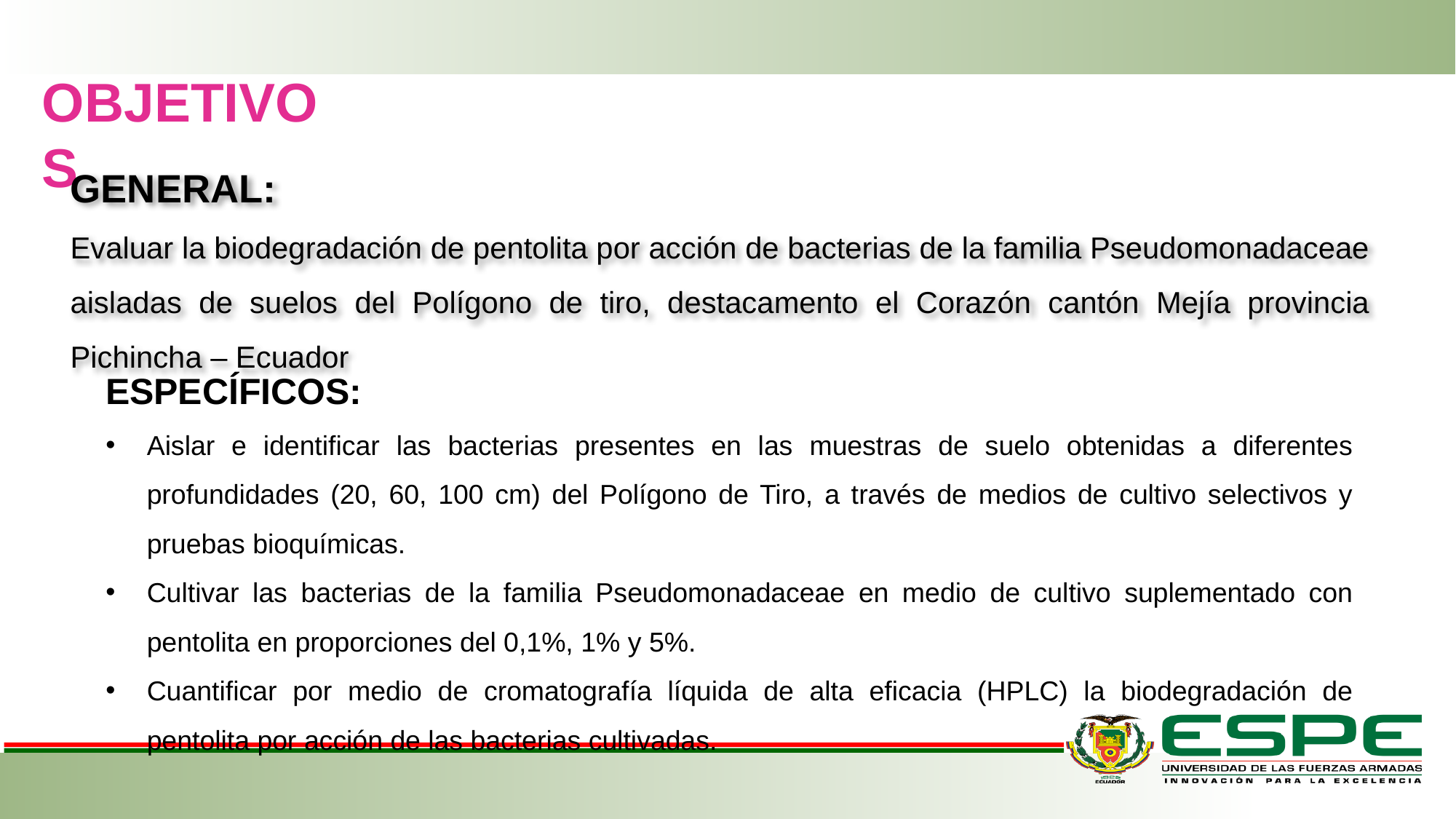

# OBJETIVOS
GENERAL:
Evaluar la biodegradación de pentolita por acción de bacterias de la familia Pseudomonadaceae aisladas de suelos del Polígono de tiro, destacamento el Corazón cantón Mejía provincia Pichincha – Ecuador
ESPECÍFICOS:
Aislar e identificar las bacterias presentes en las muestras de suelo obtenidas a diferentes profundidades (20, 60, 100 cm) del Polígono de Tiro, a través de medios de cultivo selectivos y pruebas bioquímicas.
Cultivar las bacterias de la familia Pseudomonadaceae en medio de cultivo suplementado con pentolita en proporciones del 0,1%, 1% y 5%.
Cuantificar por medio de cromatografía líquida de alta eficacia (HPLC) la biodegradación de pentolita por acción de las bacterias cultivadas.